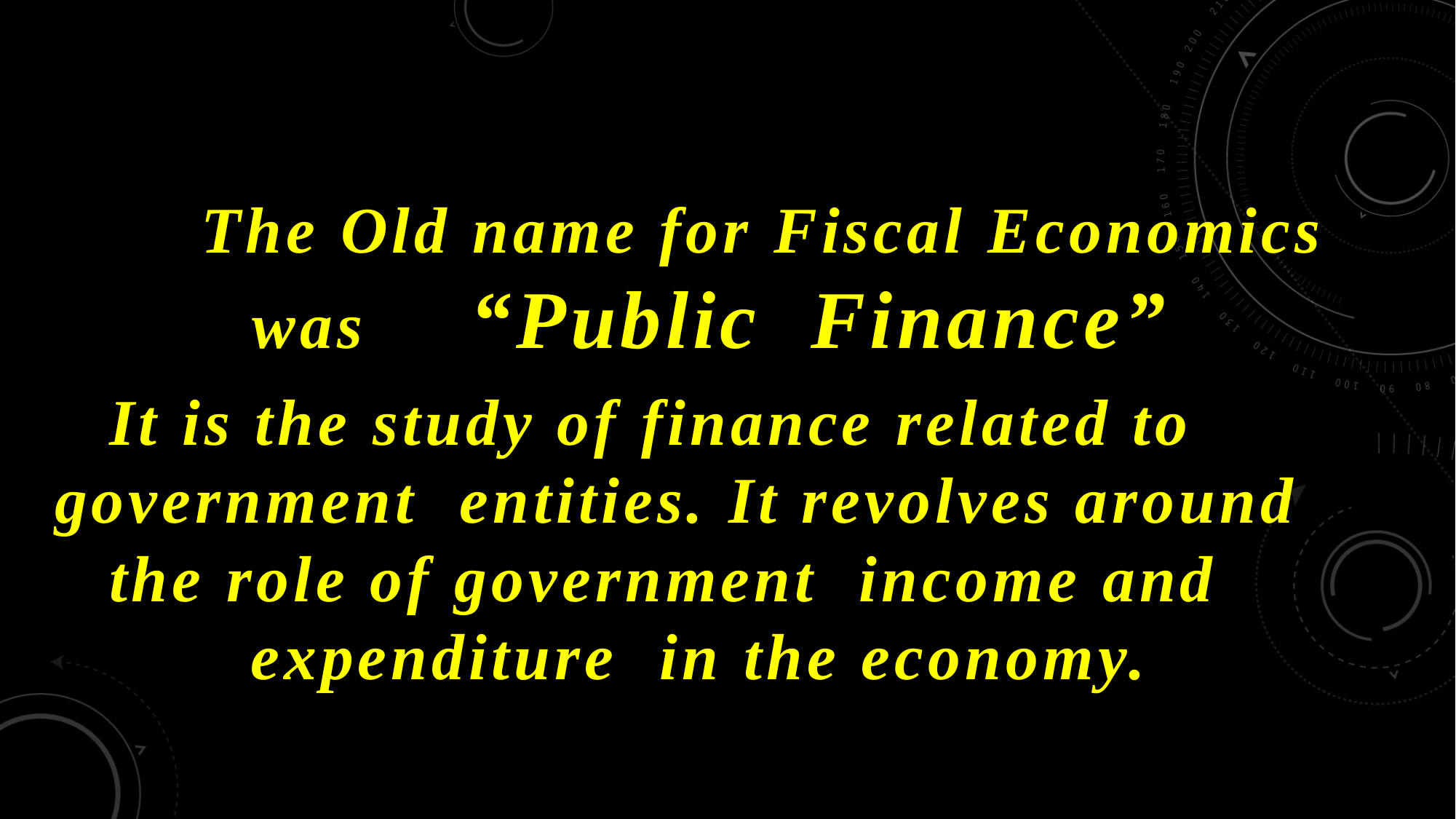

The Old name for Fiscal Economics was 	“Public  Finance”
It is the study of finance related to 	government  entities. It revolves around 	the role of government  income and 	expenditure  in the economy.